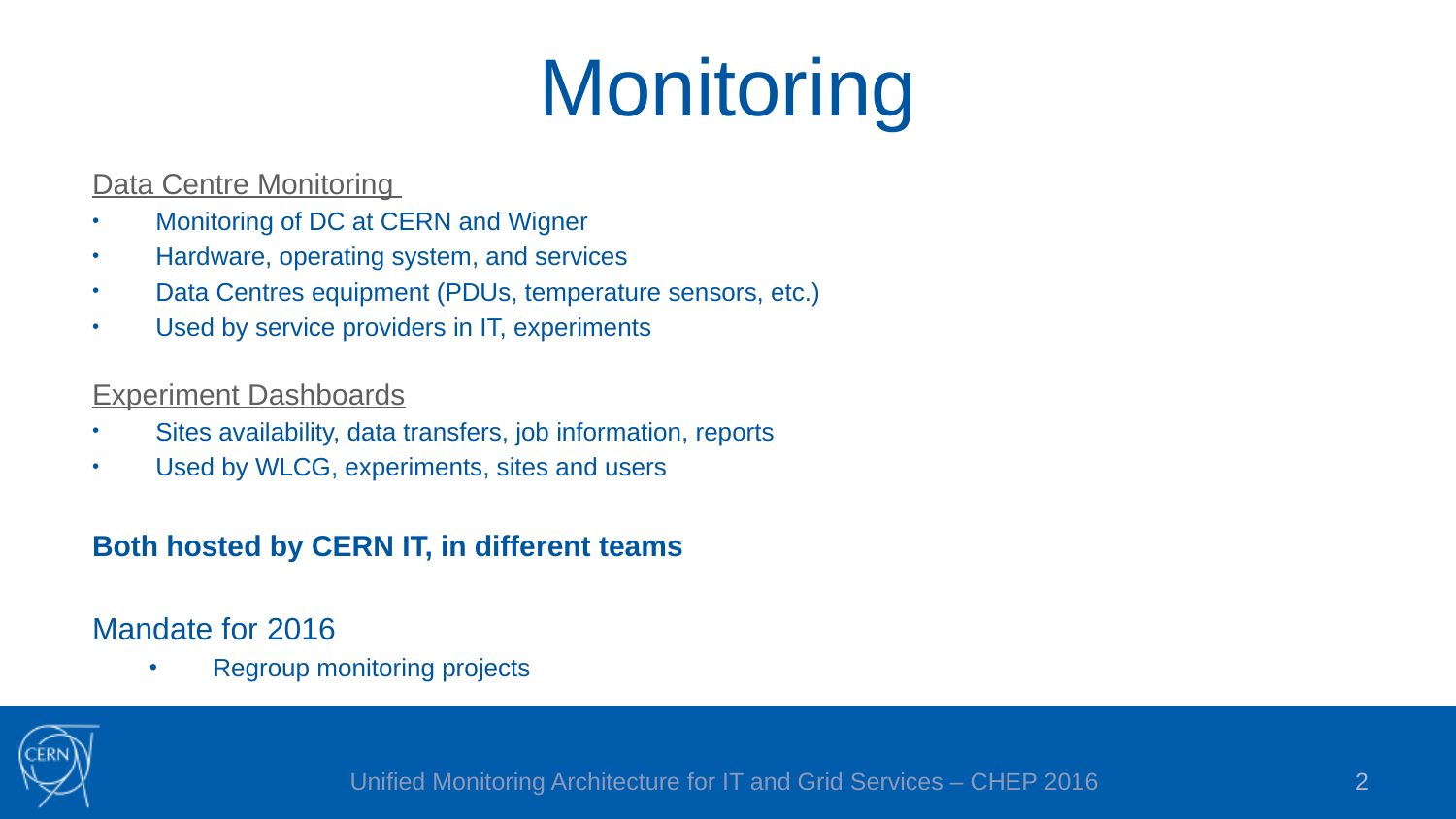

# Monitoring
Data Centre Monitoring
Monitoring of DC at CERN and Wigner
Hardware, operating system, and services
Data Centres equipment (PDUs, temperature sensors, etc.)
Used by service providers in IT, experiments

Experiment Dashboards
Sites availability, data transfers, job information, reports
Used by WLCG, experiments, sites and users

Both hosted by CERN IT, in different teams

Mandate for 2016
Regroup monitoring projects
Unified Monitoring Architecture for IT and Grid Services – CHEP 2016
2